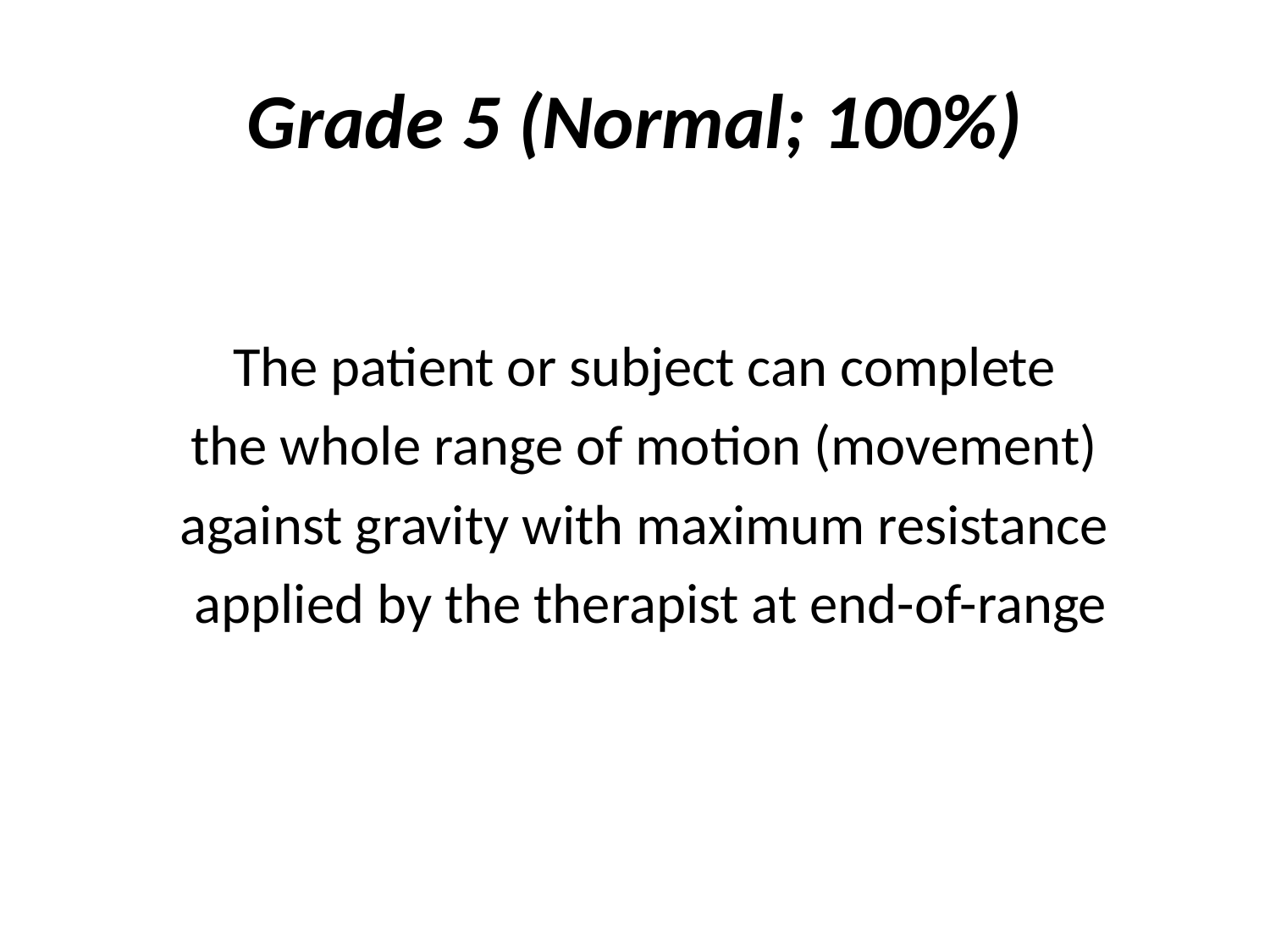

# Grade 5 (Normal; 100%)
The patient or subject can complete
the whole range of motion (movement)
against gravity with maximum resistance
applied by the therapist at end-of-range